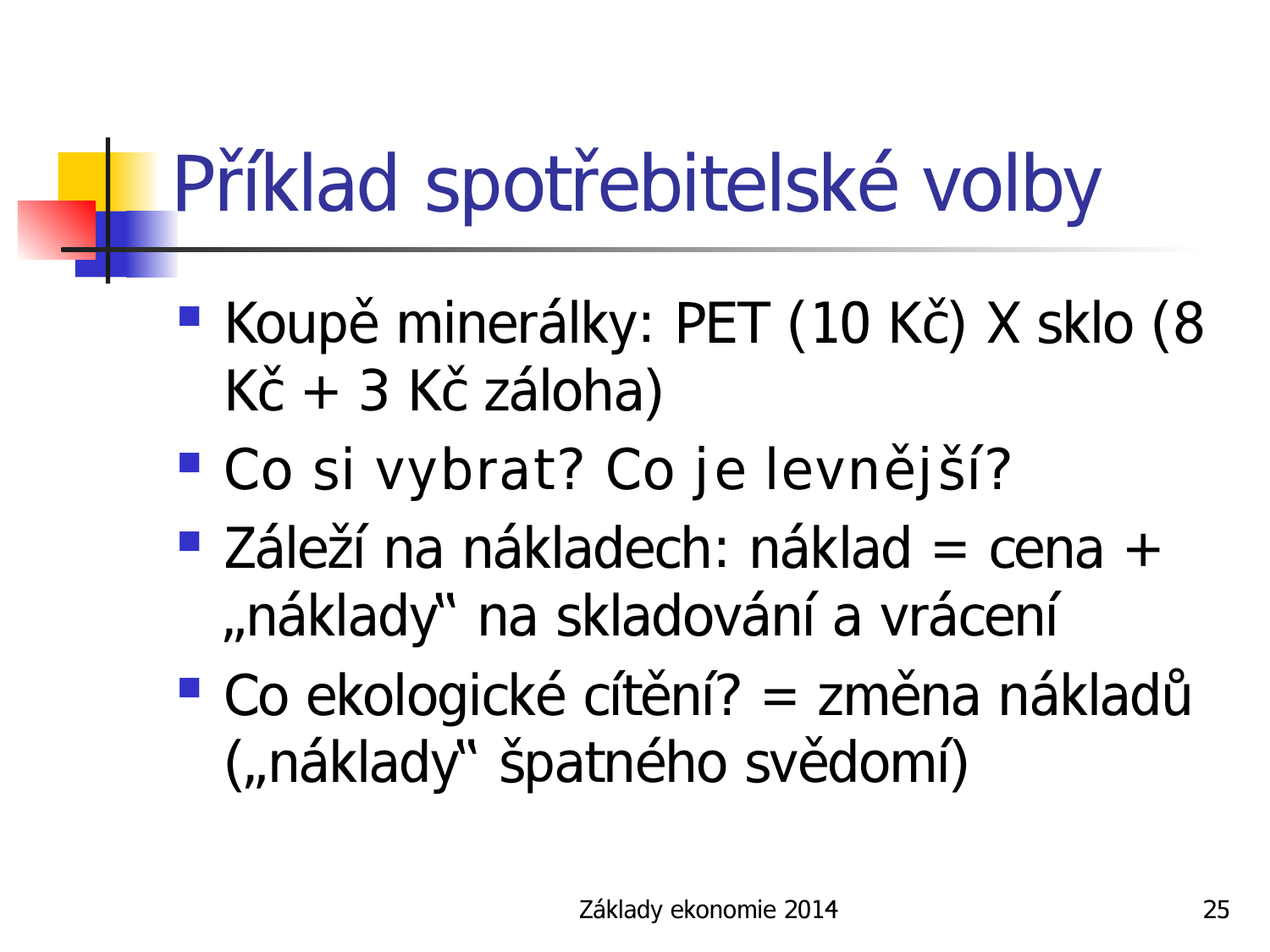

# Příklad spotřebitelské volby
Koupě minerálky: PET (10 Kč) X sklo (8 Kč + 3 Kč záloha)
Co si vybrat? Co je levnější?
Záleží na nákladech: náklad = cena + „náklady“ na skladování a vrácení
Co ekologické cítění? = změna nákladů („náklady“ špatného svědomí)
Základy ekonomie 2014
25